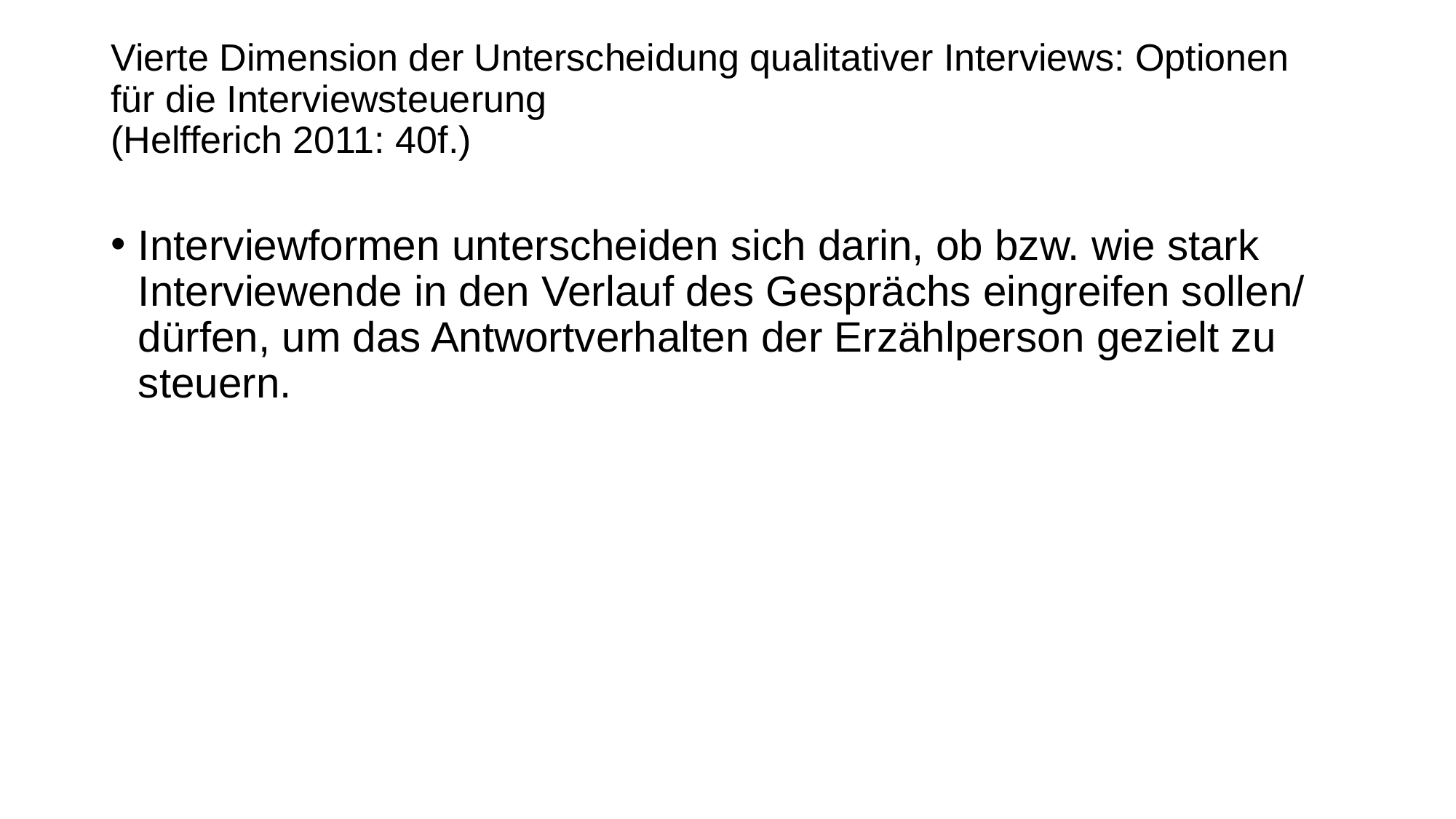

# Vierte Dimension der Unterscheidung qualitativer Interviews: Optionen für die Interviewsteuerung (Helfferich 2011: 40f.)
Interviewformen unterscheiden sich darin, ob bzw. wie stark Interviewende in den Verlauf des Gesprächs eingreifen sollen/ dürfen, um das Antwortverhalten der Erzählperson gezielt zu steuern.